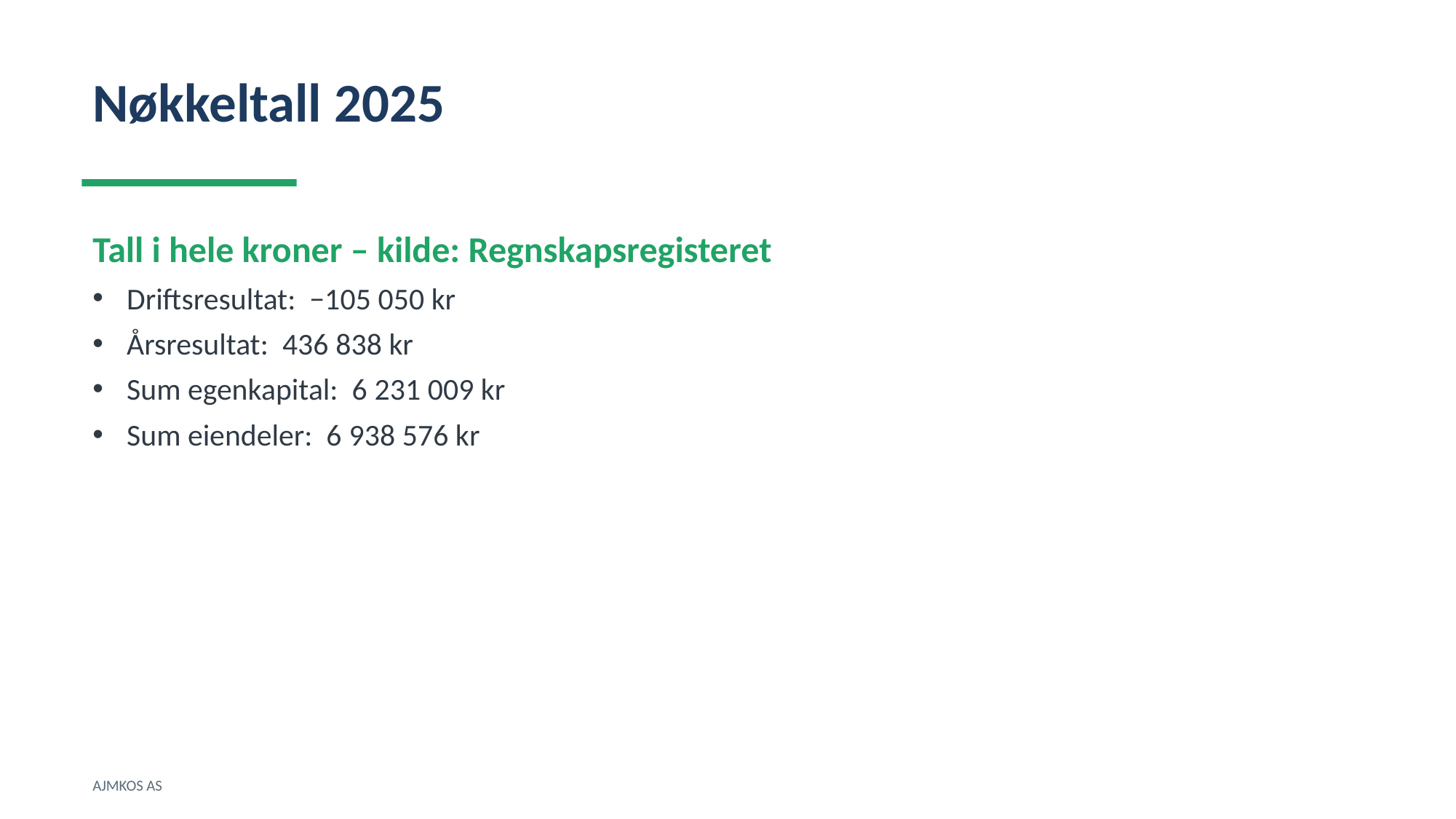

Nøkkeltall 2025

Tall i hele kroner – kilde: Regnskapsregisteret
Driftsresultat:  −105 050 kr
Årsresultat:  436 838 kr
Sum egenkapital:  6 231 009 kr
Sum eiendeler:  6 938 576 kr
AJMKOS AS